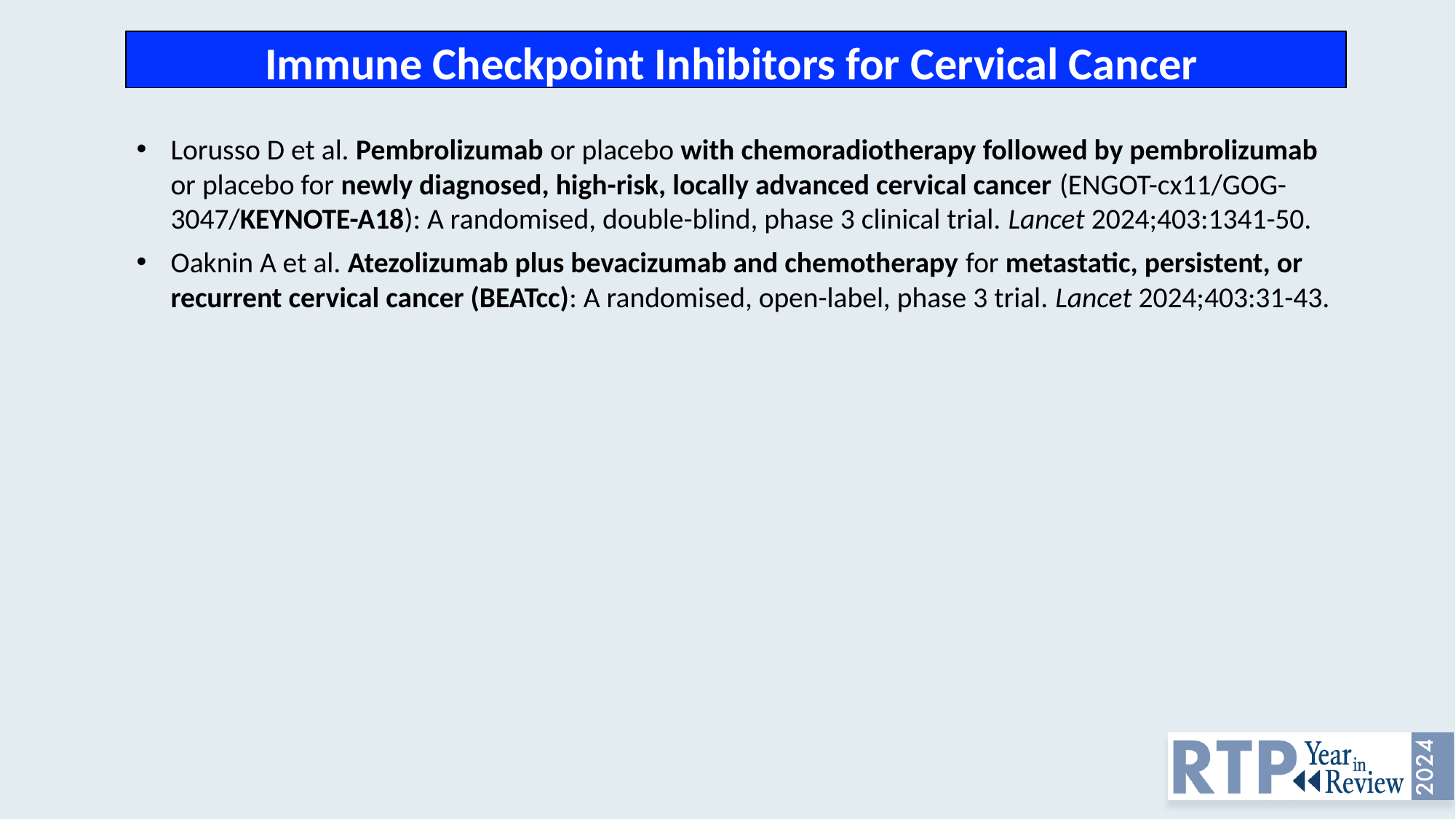

Immune Checkpoint Inhibitors for Cervical Cancer

Lorusso D et al. Pembrolizumab or placebo with chemoradiotherapy followed by pembrolizumab or placebo for newly diagnosed, high-risk, locally advanced cervical cancer (ENGOT-cx11/GOG-3047/KEYNOTE-A18): A randomised, double-blind, phase 3 clinical trial. Lancet 2024;403:1341-50.
Oaknin A et al. Atezolizumab plus bevacizumab and chemotherapy for metastatic, persistent, or recurrent cervical cancer (BEATcc): A randomised, open-label, phase 3 trial. Lancet 2024;403:31-43.